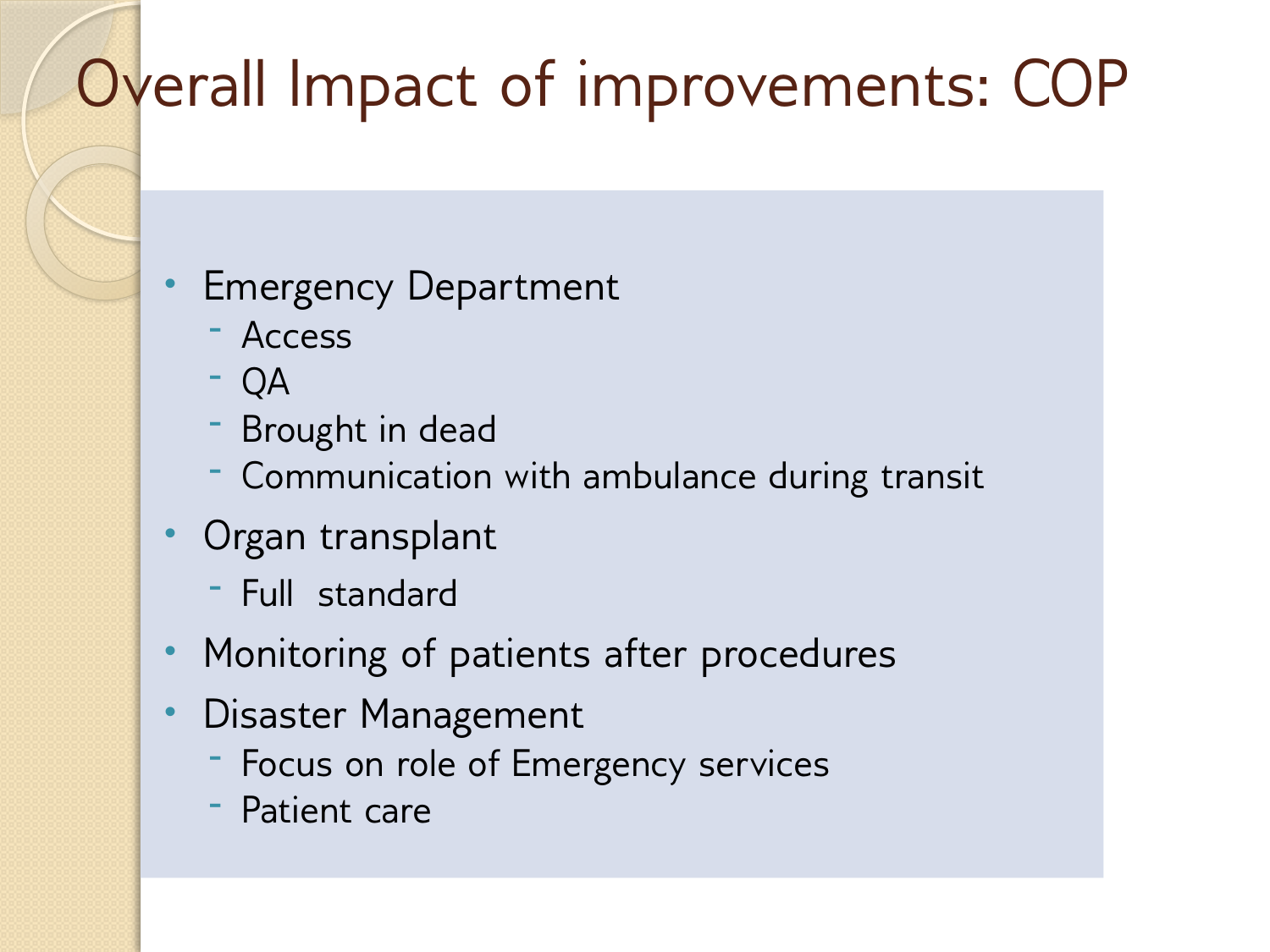

# Overall Impact of improvements: COP

Emergency Department
Access
QA
Brought in dead
Communication with ambulance during transit
Organ transplant
Full  standard
Monitoring of patients after procedures
Disaster Management
Focus on role of Emergency services
Patient care